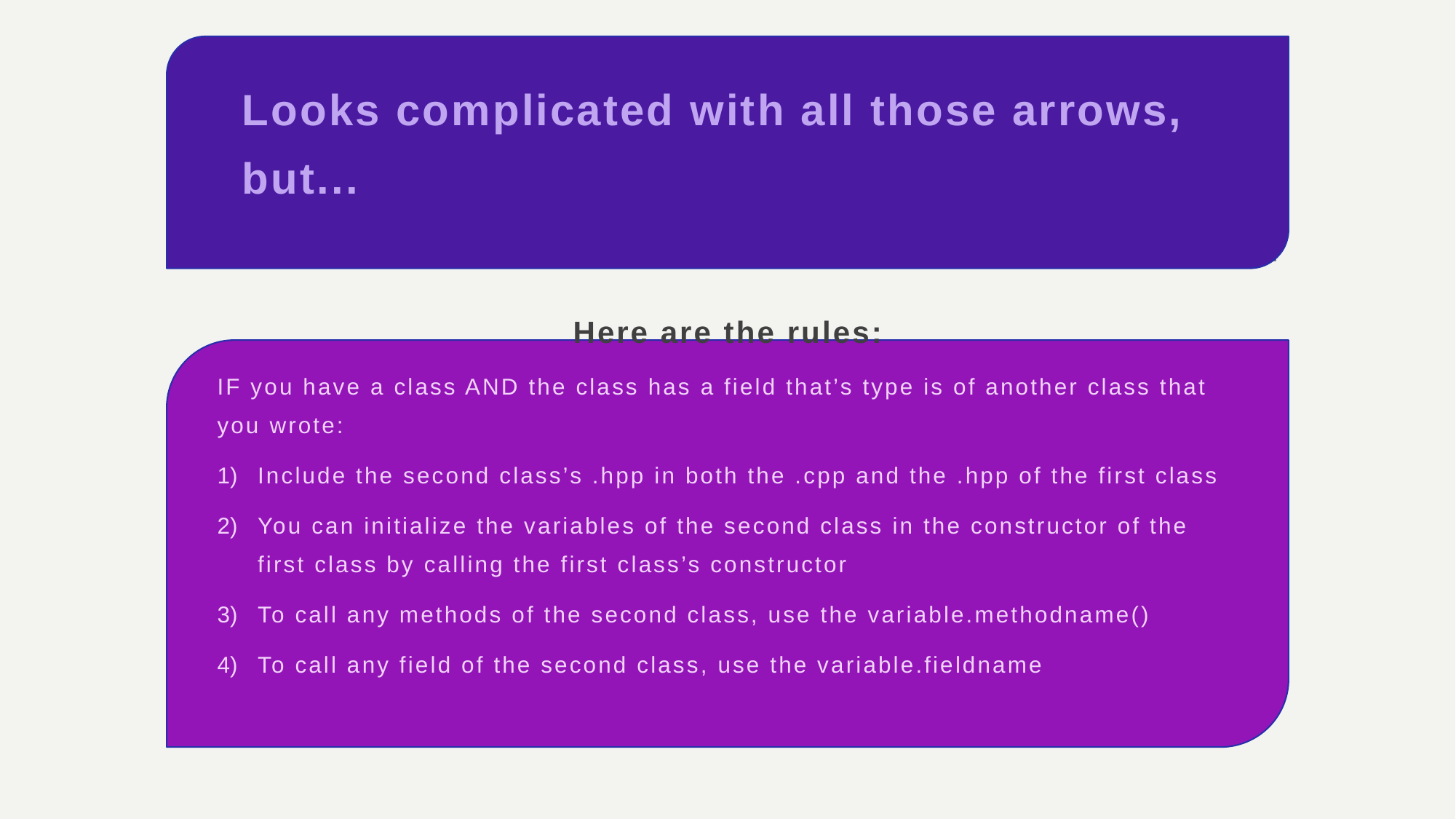

# Looks complicated with all those arrows, but...
Here are the rules:
IF you have a class AND the class has a field that’s type is of another class that you wrote:
Include the second class’s .hpp in both the .cpp and the .hpp of the first class
You can initialize the variables of the second class in the constructor of the first class by calling the first class’s constructor
To call any methods of the second class, use the variable.methodname()
To call any field of the second class, use the variable.fieldname